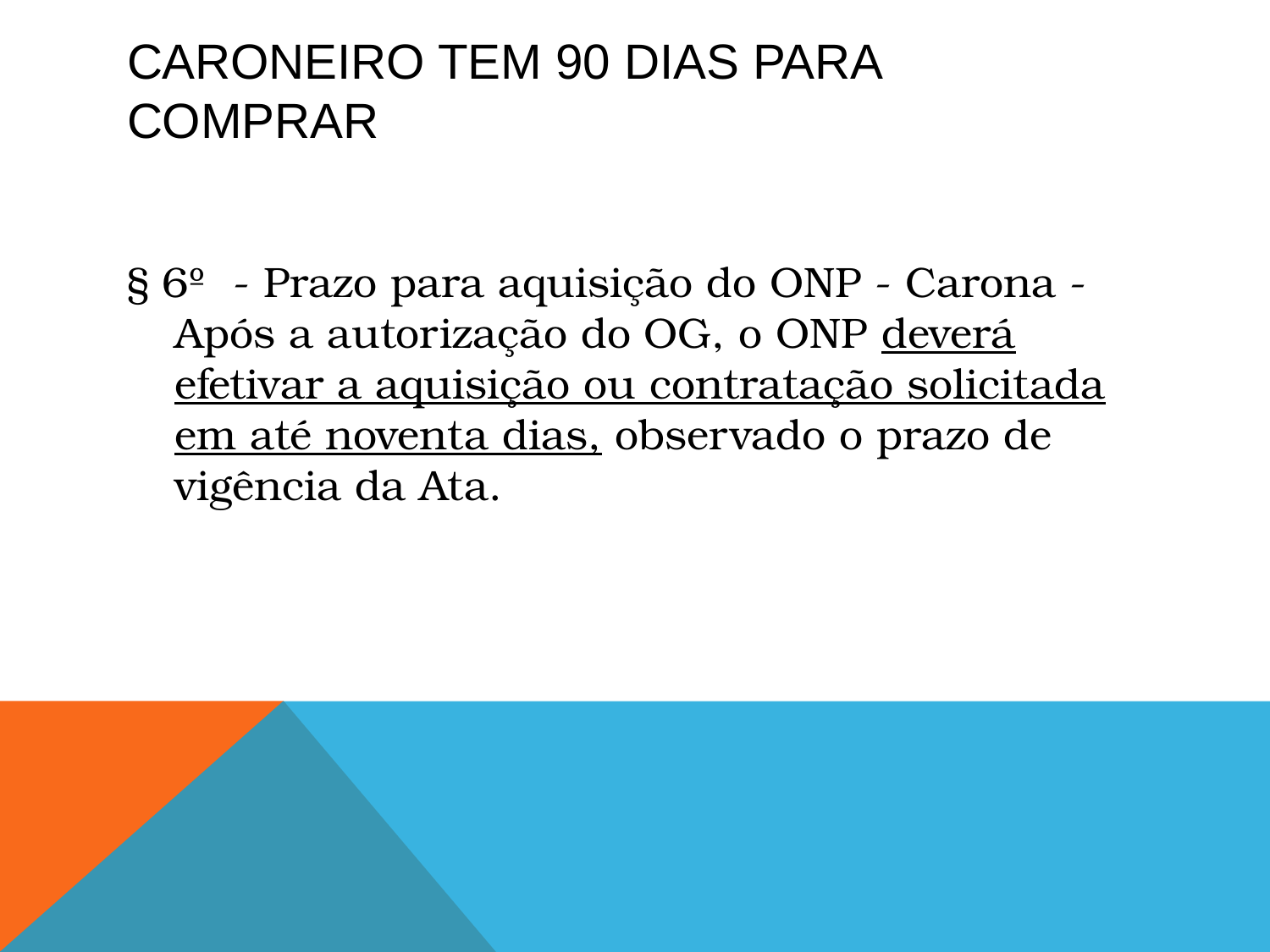

# Caroneiro tem 90 dias para comprar

§ 6º  - Prazo para aquisição do ONP - Carona -  Após a autorização do OG, o ONP deverá efetivar a aquisição ou contratação solicitada em até noventa dias, observado o prazo de vigência da Ata.